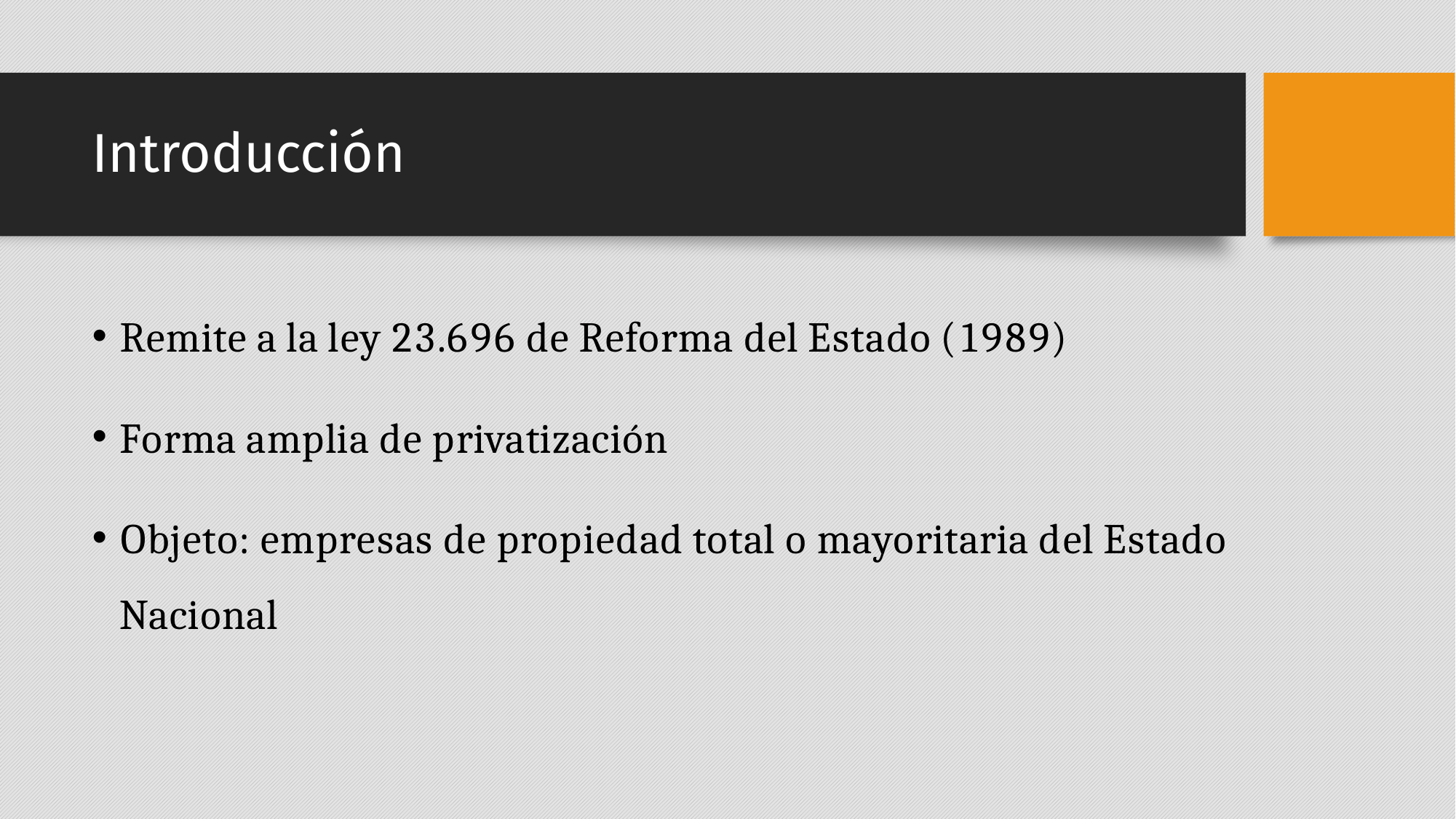

# Introducción
Remite a la ley 23.696 de Reforma del Estado (1989)
Forma amplia de privatización
Objeto: empresas de propiedad total o mayoritaria del Estado Nacional